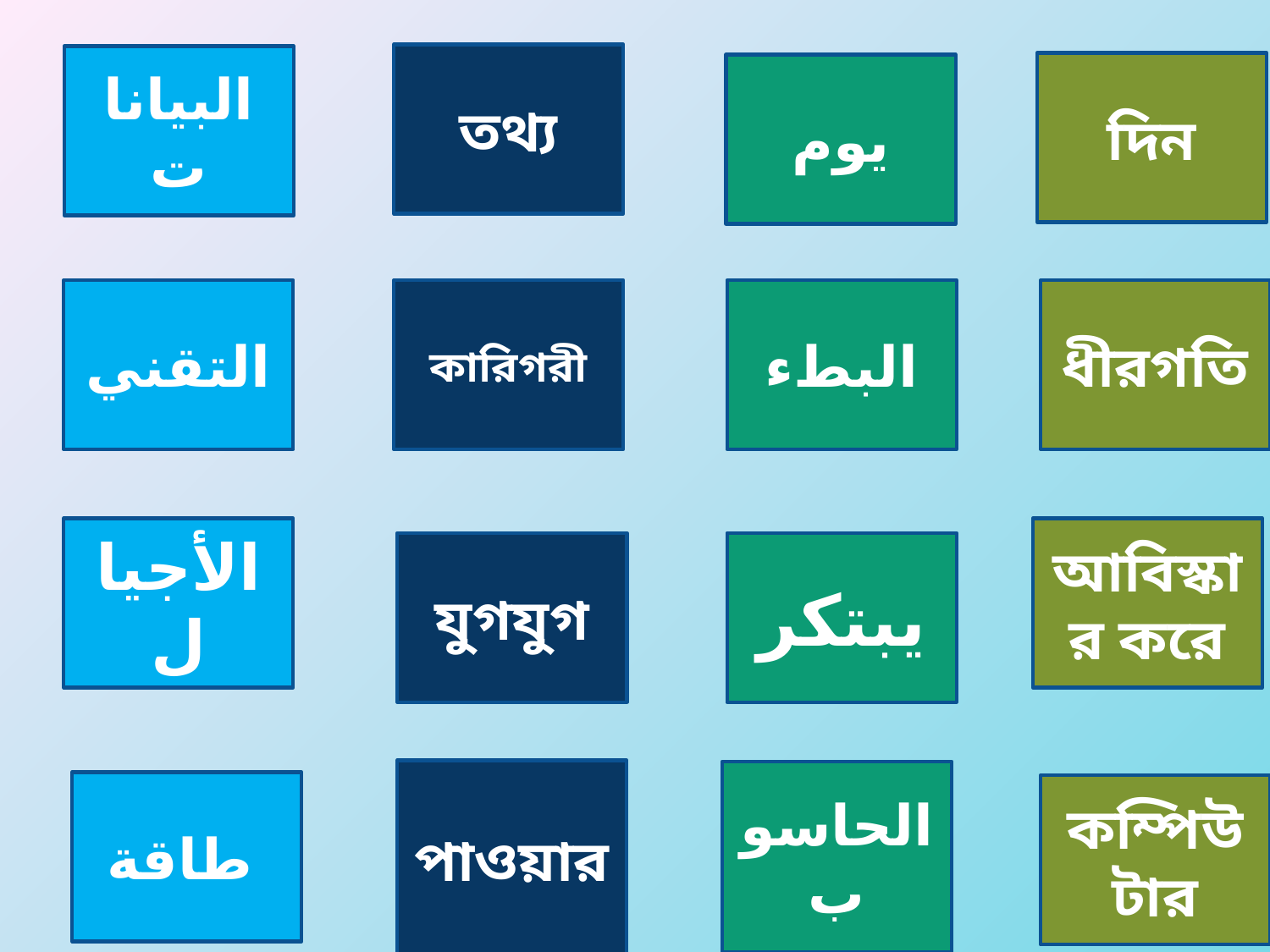

তথ্য
البيانات
দিন
يوم
التقني
কারিগরী
البطء
ধীরগতি
الأجيال
আবিস্কার করে
যুগযুগ
يبتكر
পাওয়ার
الحاسوب
طاقة
কম্পিউটার